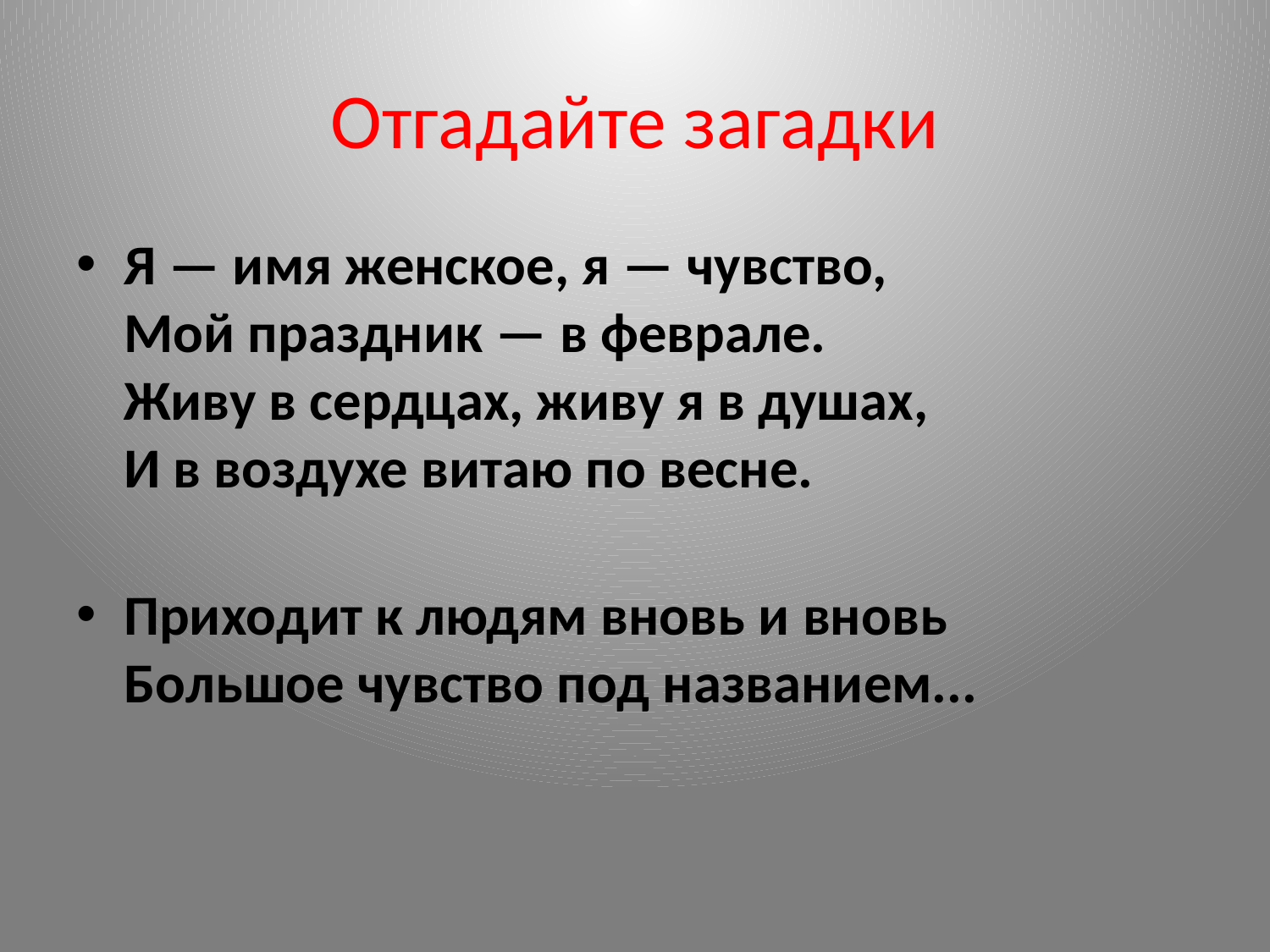

# Отгадайте загадки
Я — имя женское, я — чувство, 
Мой праздник — в феврале.
Живу в сердцах, живу я в душах,
И в воздухе витаю по весне.
Приходит к людям вновь и вновь 
Большое чувство под названием...